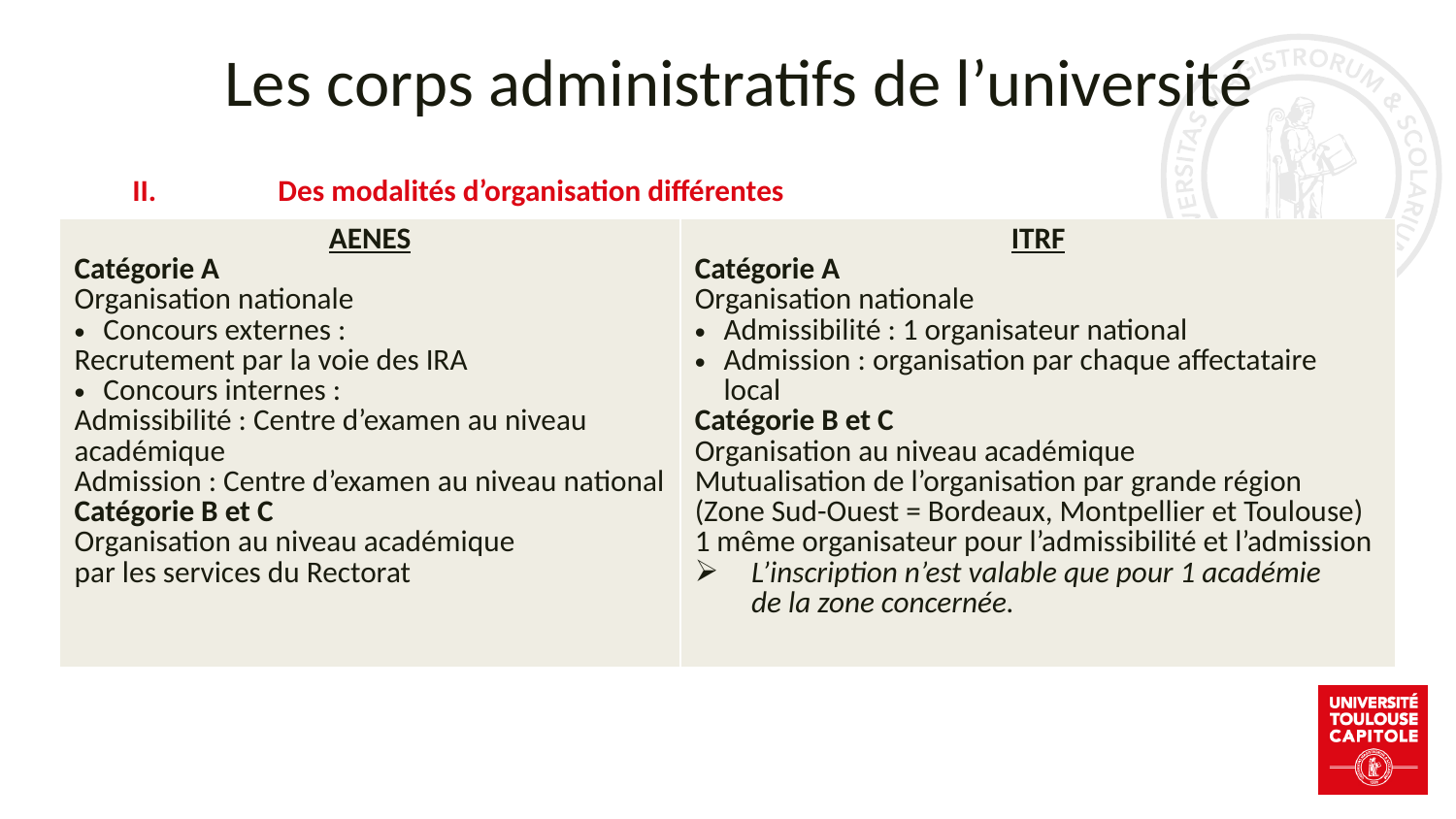

# Les corps administratifs de l’université
II.	Des modalités d’organisation différentes

| AENES Catégorie A Organisation nationale Concours externes : Recrutement par la voie des IRA Concours internes : Admissibilité : Centre d’examen au niveau académique Admission : Centre d’examen au niveau national Catégorie B et C Organisation au niveau académique par les services du Rectorat | ITRF Catégorie A Organisation nationale Admissibilité : 1 organisateur national Admission : organisation par chaque affectataire local Catégorie B et C Organisation au niveau académique Mutualisation de l’organisation par grande région (Zone Sud-Ouest = Bordeaux, Montpellier et Toulouse) 1 même organisateur pour l’admissibilité et l’admission L’inscription n’est valable que pour 1 académie de la zone concernée. |
| --- | --- |